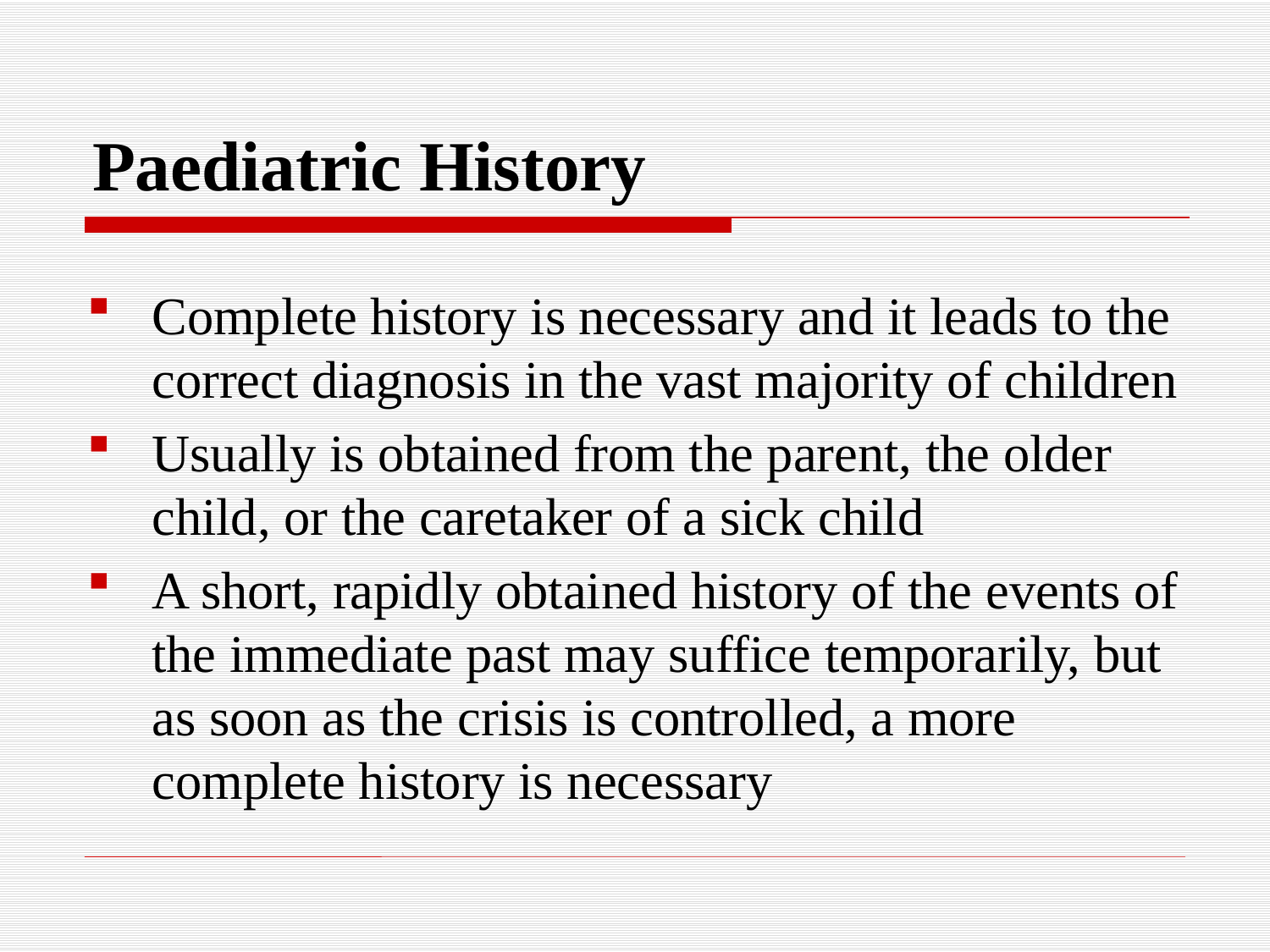

# Paediatric History
Complete history is necessary and it leads to the correct diagnosis in the vast majority of children
Usually is obtained from the parent, the older child, or the caretaker of a sick child
A short, rapidly obtained history of the events of the immediate past may suffice temporarily, but as soon as the crisis is controlled, a more complete history is necessary